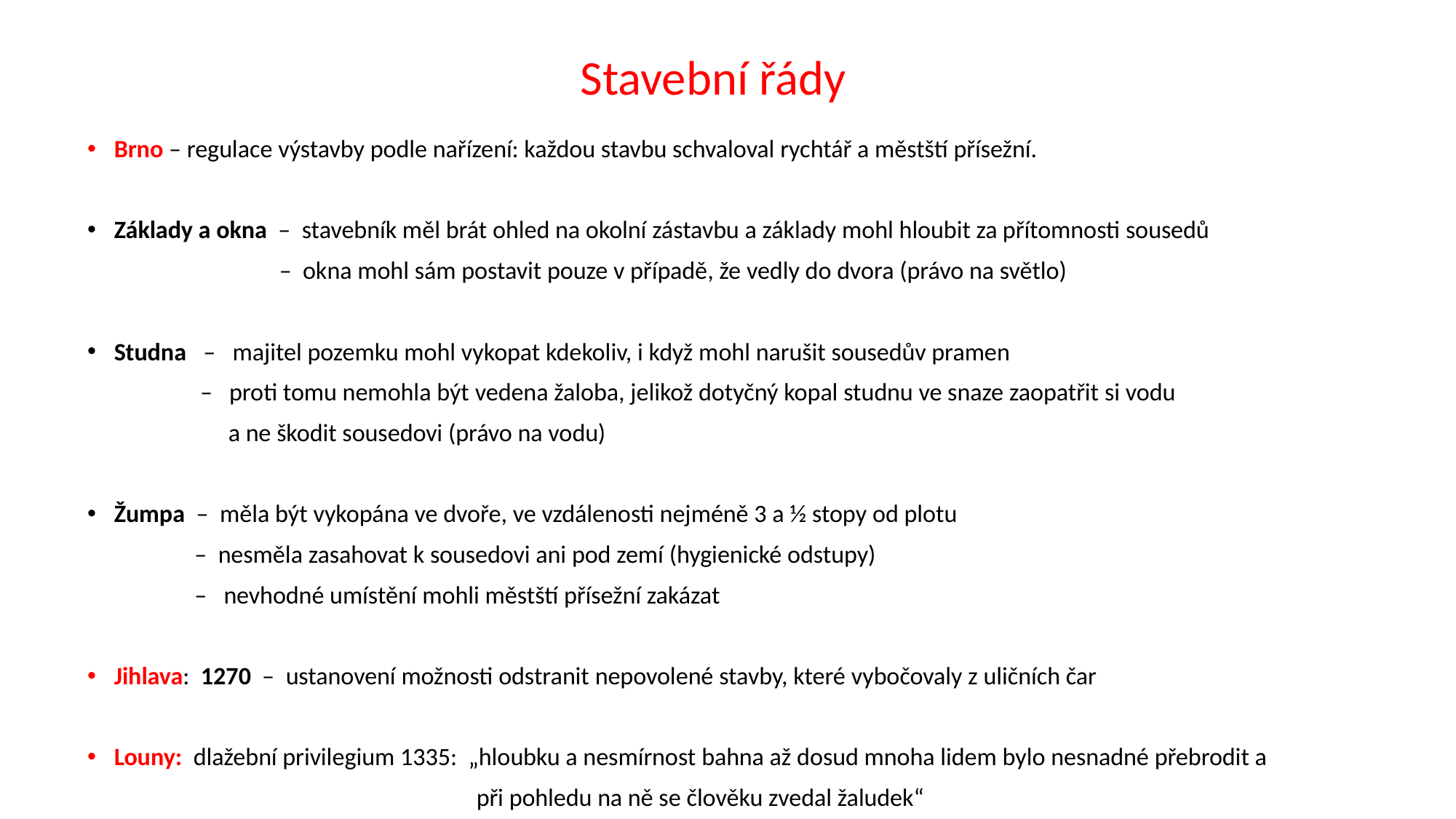

# Stavební řády
Brno – regulace výstavby podle nařízení: každou stavbu schvaloval rychtář a městští přísežní.

Základy a okna  –  stavebník měl brát ohled na okolní zástavbu a základy mohl hloubit za přítomnosti sousedů
                                  –  okna mohl sám postavit pouze v případě, že vedly do dvora (právo na světlo)

Studna   –   majitel pozemku mohl vykopat kdekoliv, i když mohl narušit sousedův pramen
                    –   proti tomu nemohla být vedena žaloba, jelikož dotyčný kopal studnu ve snaze zaopatřit si vodu
                         a ne škodit sousedovi (právo na vodu)

Žumpa  –  měla být vykopána ve dvoře, ve vzdálenosti nejméně 3 a ½ stopy od plotu
                   –  nesměla zasahovat k sousedovi ani pod zemí (hygienické odstupy)
                   –   nevhodné umístění mohli městští přísežní zakázat

Jihlava:  1270  –  ustanovení možnosti odstranit nepovolené stavby, které vybočovaly z uličních čar

Louny:  dlažební privilegium 1335:  „hloubku a nesmírnost bahna až dosud mnoha lidem bylo nesnadné přebrodit a
                                                                     při pohledu na ně se člověku zvedal žaludek“